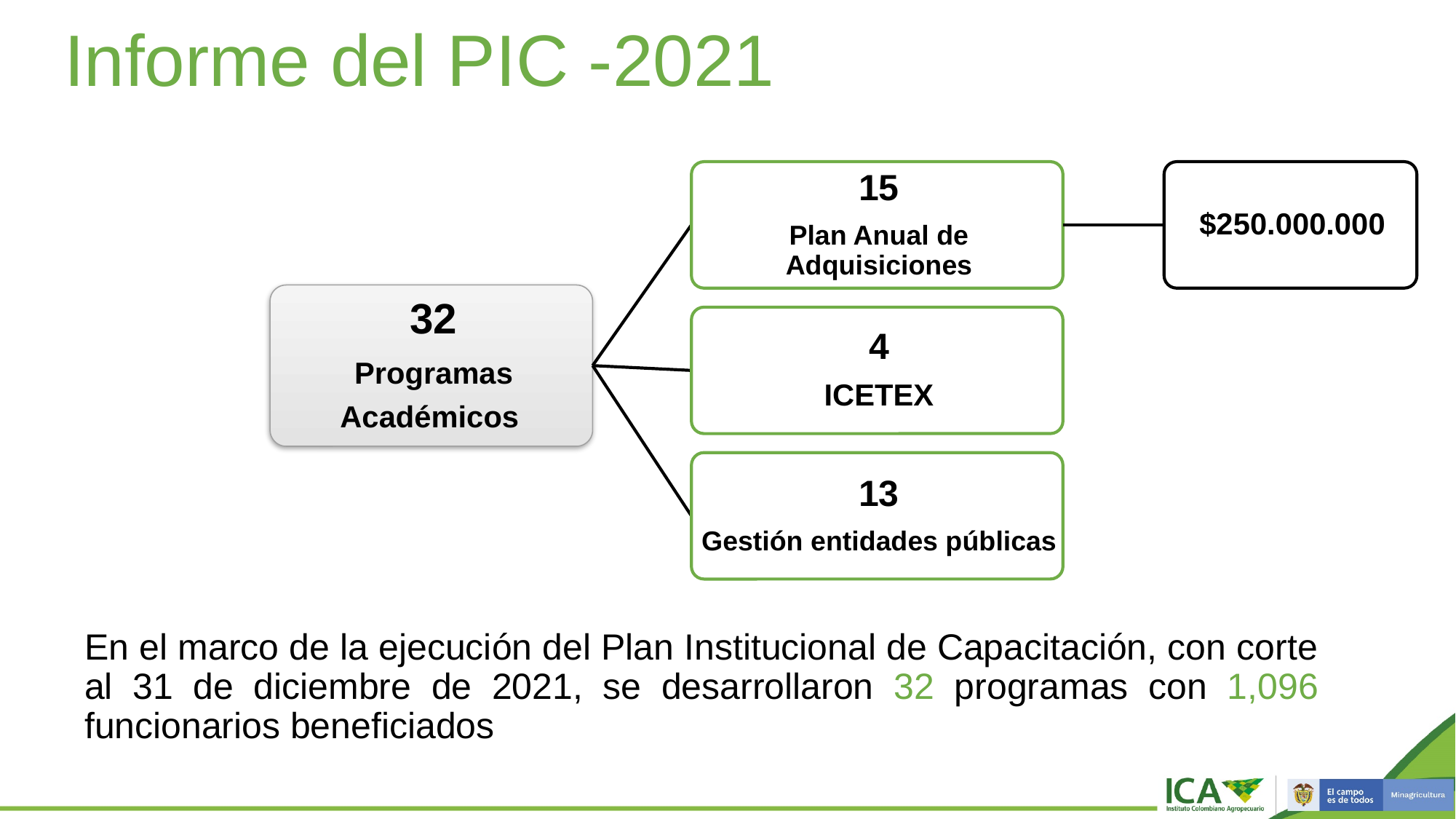

Informe del PIC -2021

32
Programas
Académicos

15
Plan Anual de Adquisiciones

$250.000.000

4
ICETEX

13
Gestión entidades públicas
En el marco de la ejecución del Plan Institucional de Capacitación, con corte al 31 de diciembre de 2021, se desarrollaron 32 programas con 1,096 funcionarios beneficiados